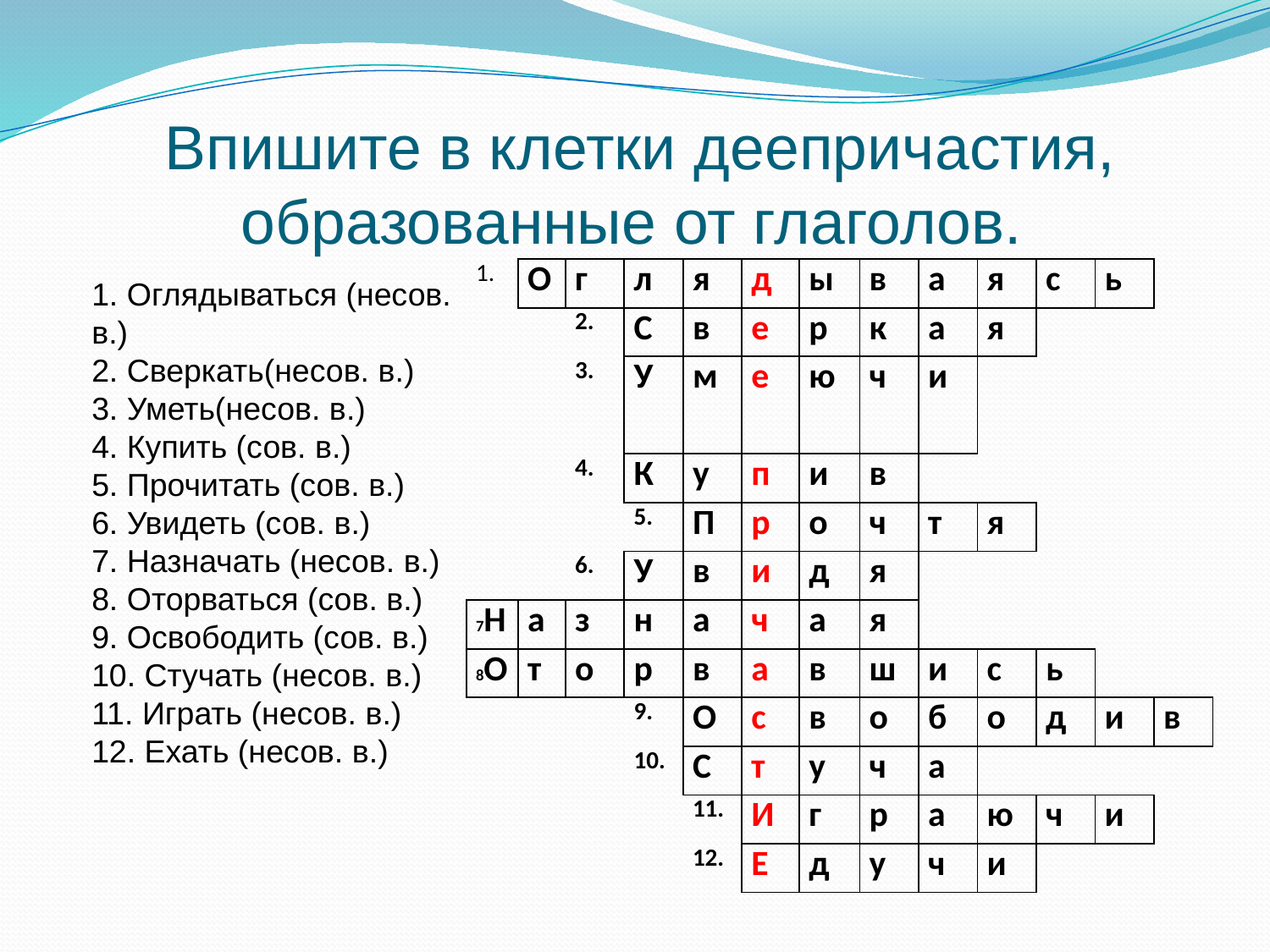

# Впишите в клетки деепричастия, образованные от глаголов.
| 1. | О | г | л | я | д | ы | в | а | я | с | ь |  |
| --- | --- | --- | --- | --- | --- | --- | --- | --- | --- | --- | --- | --- |
|  |  | 2. | С | в | е | р | к | а | я |  |  |  |
|  |  | 3. | У | м | е | ю | ч | и |  |  |  |  |
|  |  | 4. | К | у | п | и | в |  |  |  |  |  |
|  |  |  | 5. | П | р | о | ч | т | я |  |  |  |
|  |  | 6. | У | в | и | д | я |  |  |  |  |  |
| 7Н | а | з | н | а | ч | а | я |  |  |  |  |  |
| 8О | т | о | р | в | а | в | ш | и | с | ь |  |  |
|  |  |  | 9. | О | с | в | о | б | о | д | и | в |
|  |  |  | 10. | С | т | у | ч | а |  |  |  |  |
|  |  |  |  | 11. | И | г | р | а | ю | ч | и |  |
|  |  |  |  | 12. | Е | д | у | ч | и |  |  |  |
1. Оглядываться (несов. в.)
2. Сверкать(несов. в.)
3. Уметь(несов. в.) 
4. Купить (сов. в.)
5. Прочитать (сов. в.)
6. Увидеть (сов. в.)
7. Назначать (несов. в.)
8. Оторваться (сов. в.)
9. Освободить (сов. в.)
10. Стучать (несов. в.)
11. Играть (несов. в.) 
12. Ехать (несов. в.)